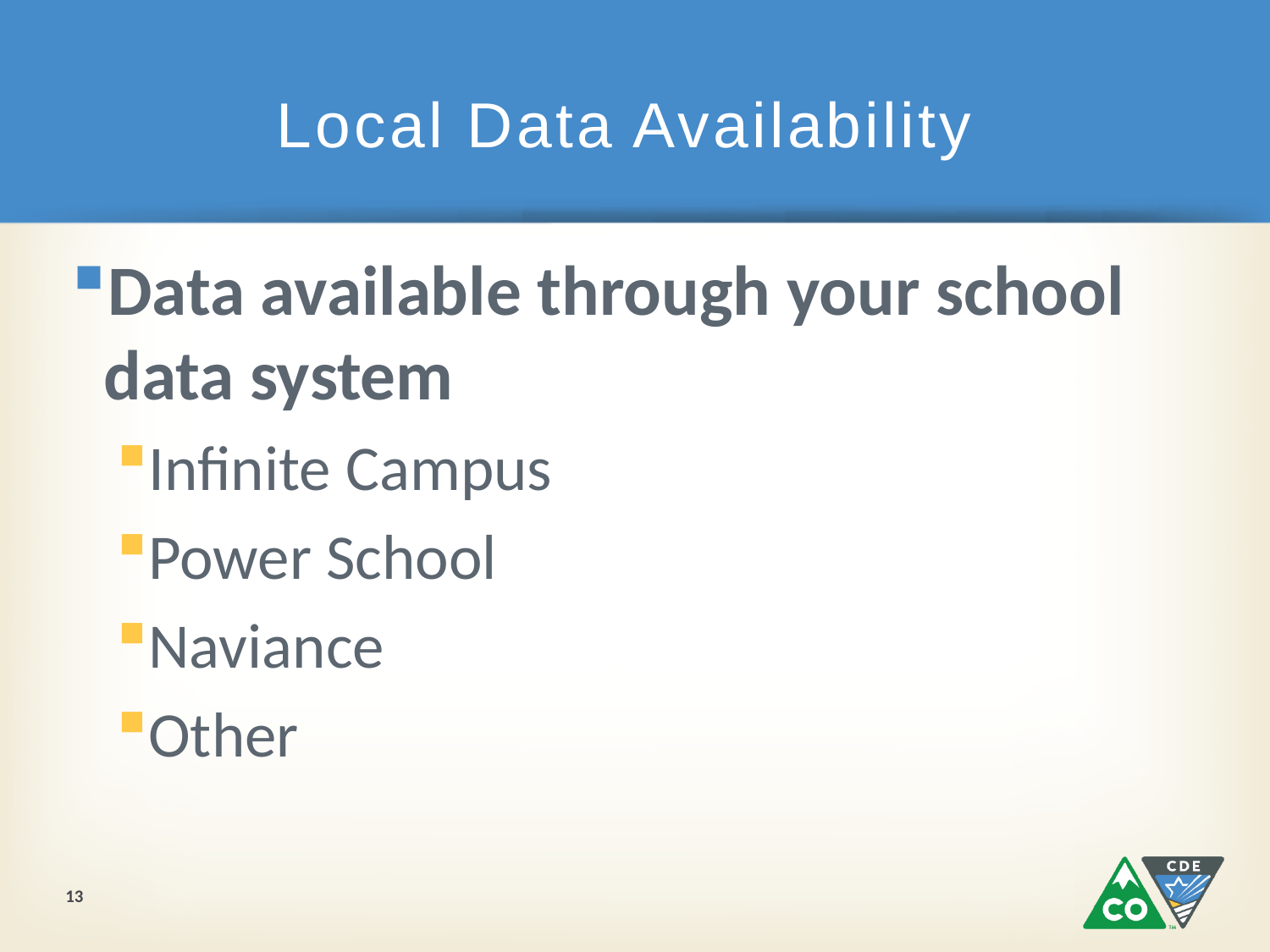

# Local Data Availability
Data available through your school data system
Infinite Campus
Power School
Naviance
Other

13